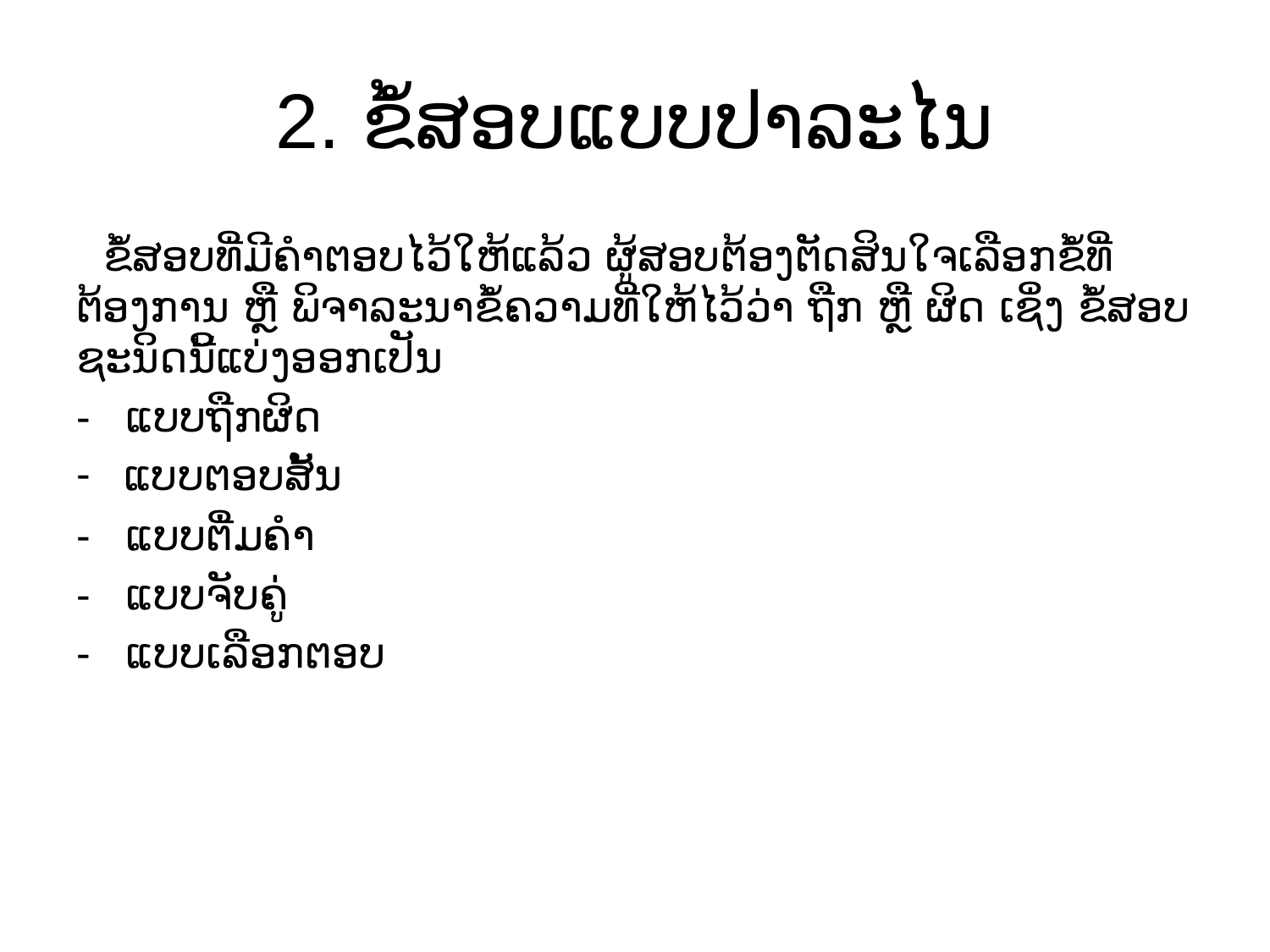

# 2. ຂໍ້ສອບແບບປາລະໄນ
  ຂໍ້ສອບທີ່ມີຄຳຕອບໄວ້ໃຫ້ແລ້ວ ຜູ້ສອບຕ້ອງຕັດສິນໃຈເລືອກຂໍ້ທີ່ຕ້ອງການ ຫຼື ພິຈາລະນາຂໍ້ຄວາມທີ່ໃຫ້ໄວ້ວ່າ ຖືກ ຫຼື ຜິດ ເຊິ່ງ ຂໍ້ສອບຊະນິດນີ້ແບ່ງອອກເປັນ
-   ແບບຖືກຜິດ
ແບບຕອບສັ້ນ
-   ແບບຕື່ມຄຳ
-   ແບບຈັບຄູ່
-   ແບບເລືອກຕອບ